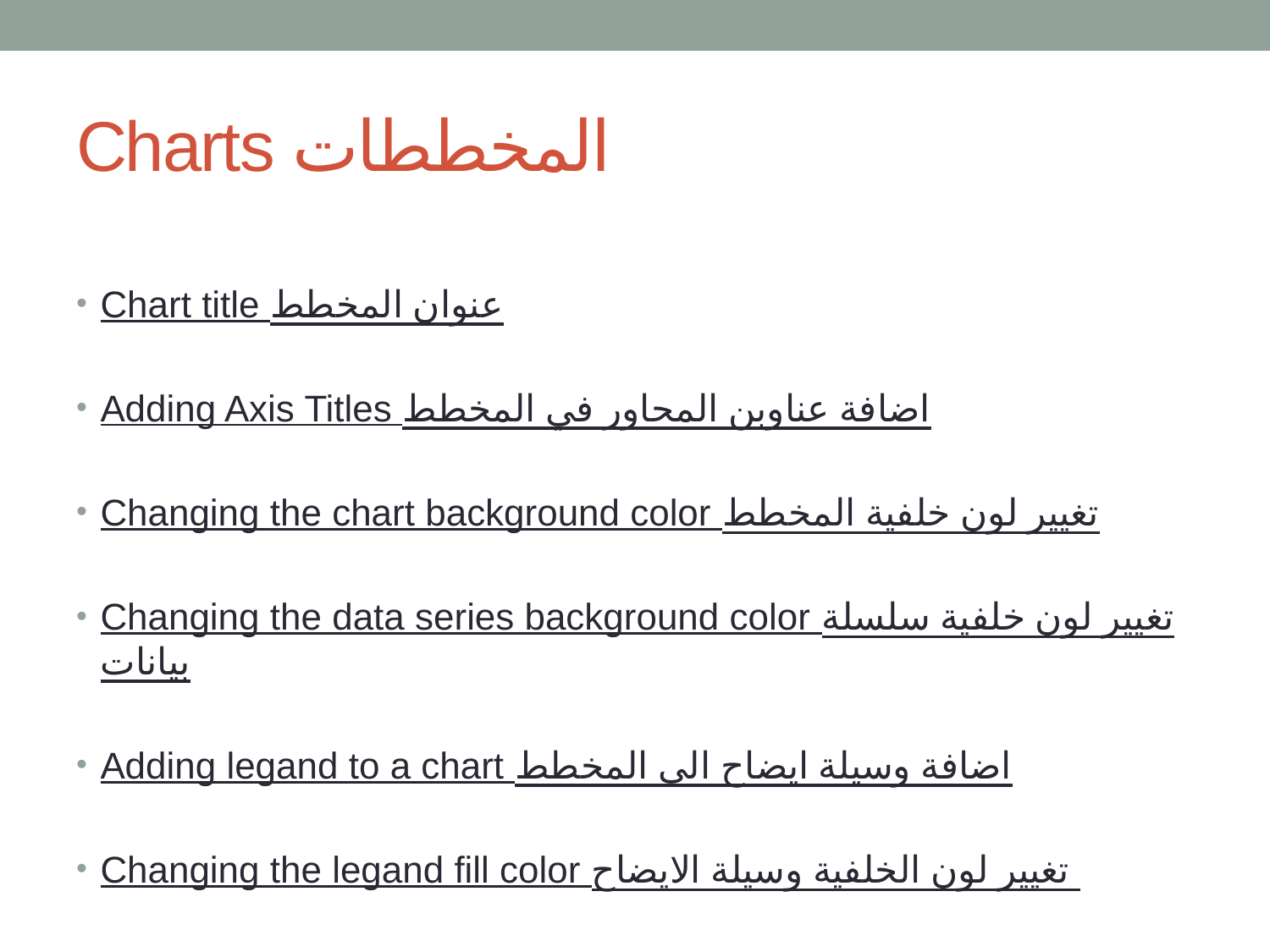

# Charts المخططات

Chart title عنوان المخطط

Adding Axis Titles اضافة عناوبن المحاور في المخطط

Changing the chart background color تغيير لون خلفية المخطط

Changing the data series background color تغيير لون خلفية سلسلة بيانات

Adding legand to a chart اضافة وسيلة ايضاح الى المخطط

Changing the legand fill color تغيير لون الخلفية وسيلة الايضاح